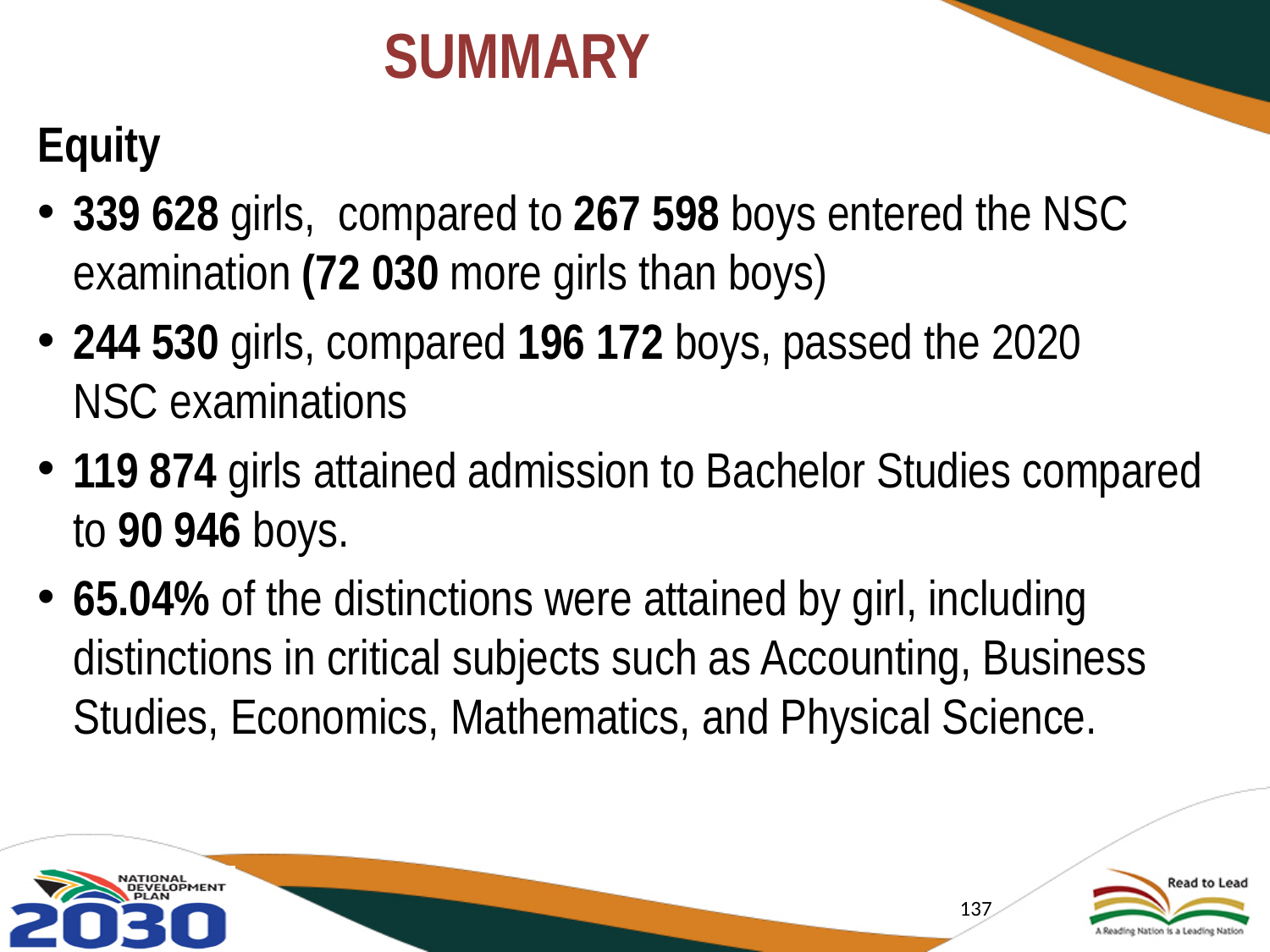

# SUMMARY
Equity​
339 628 girls,  compared to 267 598 boys entered the NSC examination (72 030 more girls than boys)​
244 530 girls, compared 196 172 boys, passed the 2020 NSC examinations​
119 874 girls attained admission to Bachelor Studies compared to 90 946 boys. ​
65.04% of the distinctions were attained by girl, including distinctions in critical subjects such as Accounting, Business Studies, Economics, Mathematics, and Physical Science.​

137